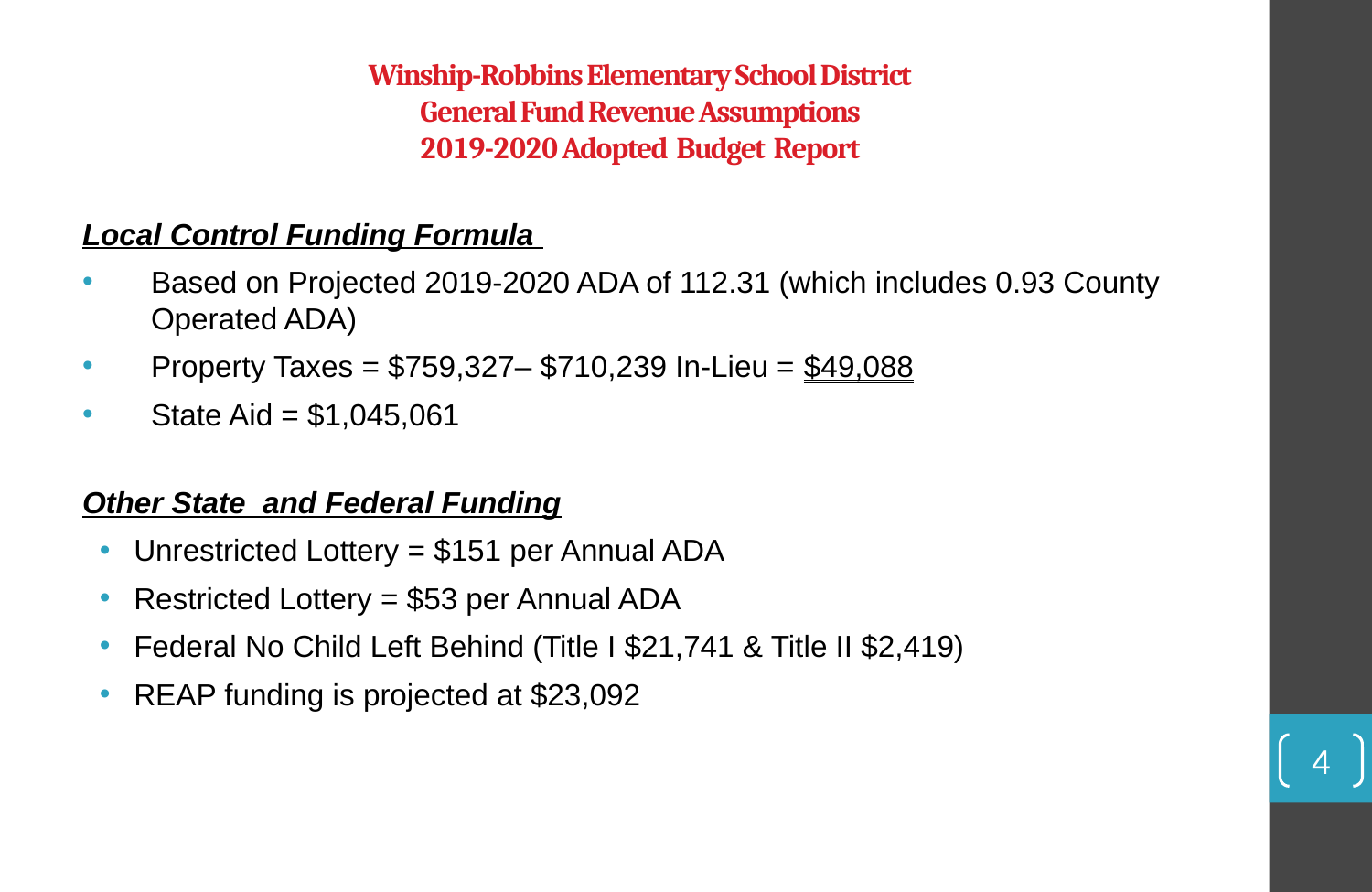

# Winship-Robbins Elementary School District General Fund Revenue Assumptions 2019-2020 Adopted  Budget  Report
Local Control Funding Formula
Based on Projected 2019-2020 ADA of 112.31 (which includes 0.93 County Operated ADA)
Property Taxes = $759,327– $710,239 In-Lieu = $49,088
State Aid = $1,045,061

Other State  and Federal Funding
Unrestricted Lottery = $151 per Annual ADA
Restricted Lottery = $53 per Annual ADA
Federal No Child Left Behind (Title I $21,741 & Title II $2,419)
REAP funding is projected at $23,092

4